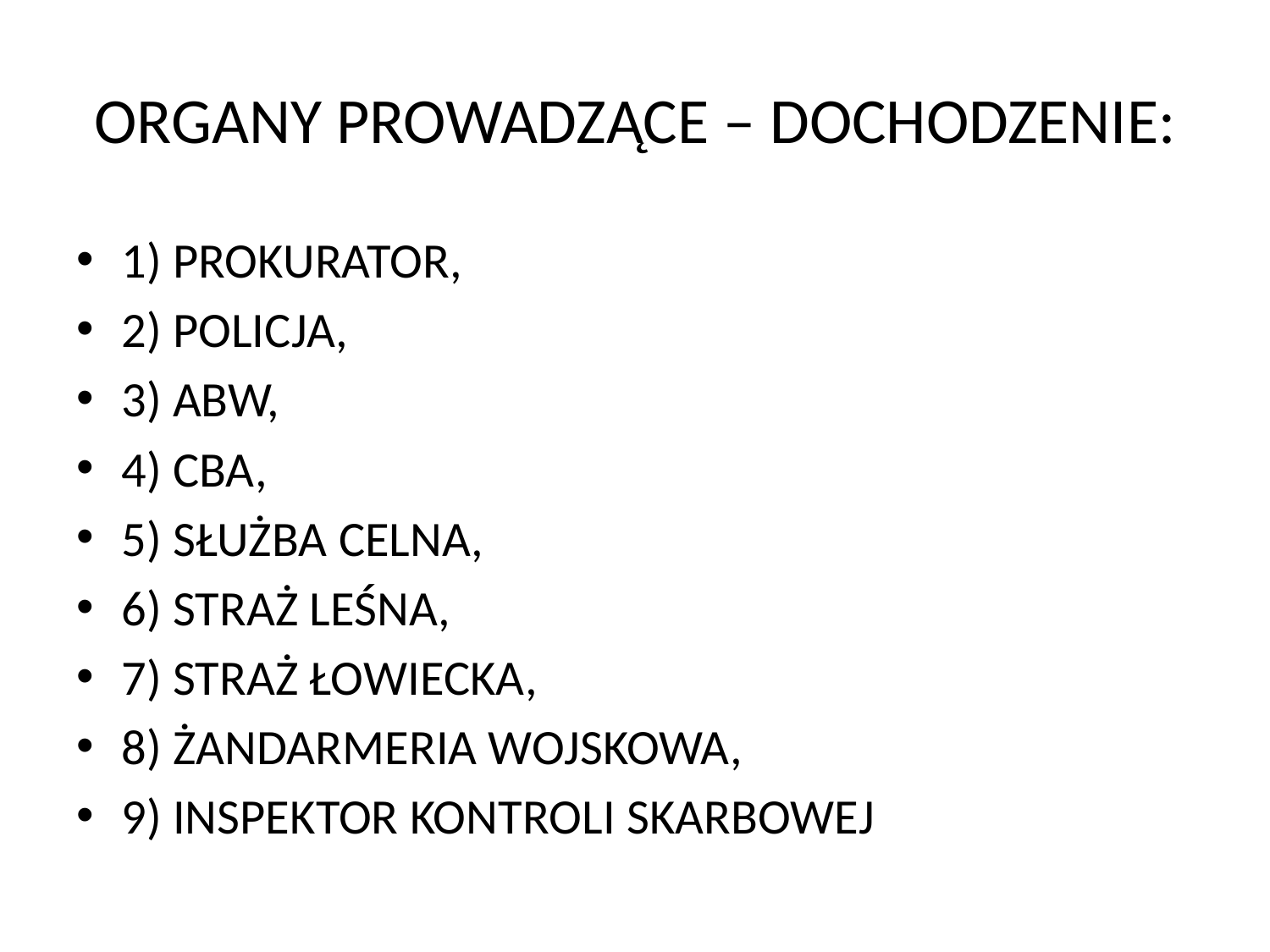

# ORGANY PROWADZĄCE – DOCHODZENIE:
1) PROKURATOR,
2) POLICJA,
3) ABW,
4) CBA,
5) SŁUŻBA CELNA,
6) STRAŻ LEŚNA,
7) STRAŻ ŁOWIECKA,
8) ŻANDARMERIA WOJSKOWA,
9) INSPEKTOR KONTROLI SKARBOWEJ